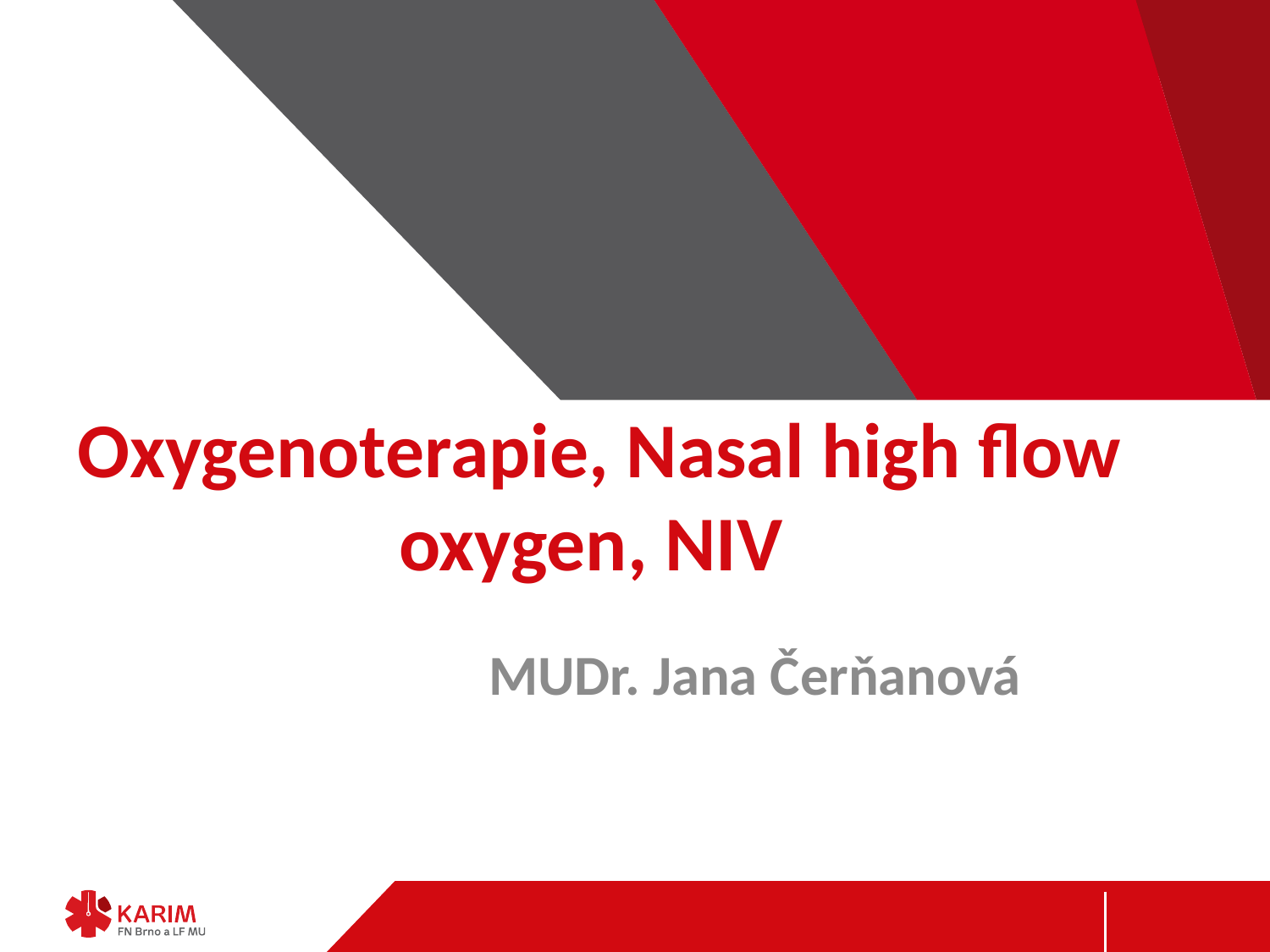

# Oxygenoterapie, Nasal high flow oxygen, NIV
MUDr. Jana Čerňanová